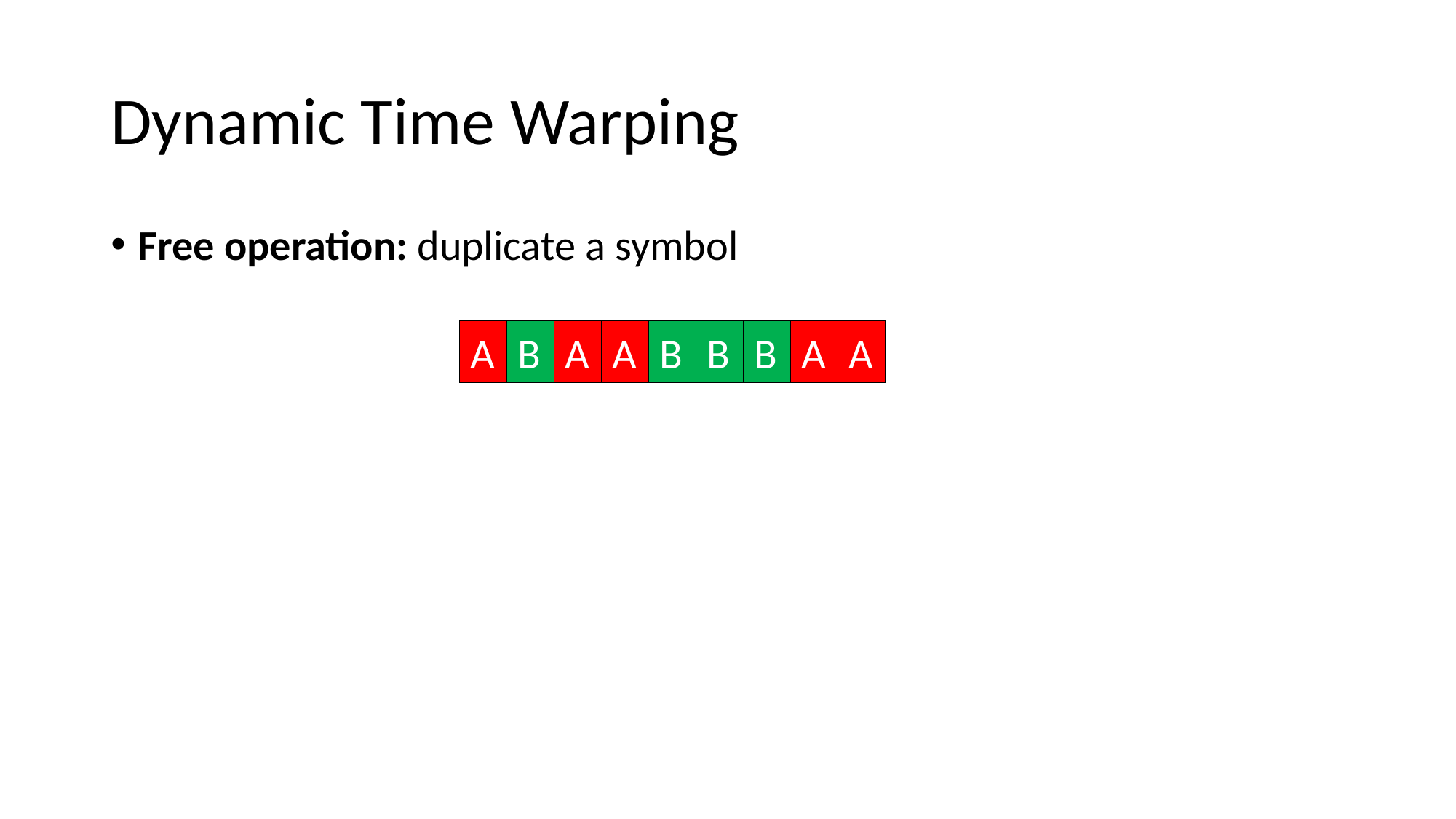

# Dynamic Time Warping
Free operation: duplicate a symbol
A
B
A
A
B
B
B
A
A